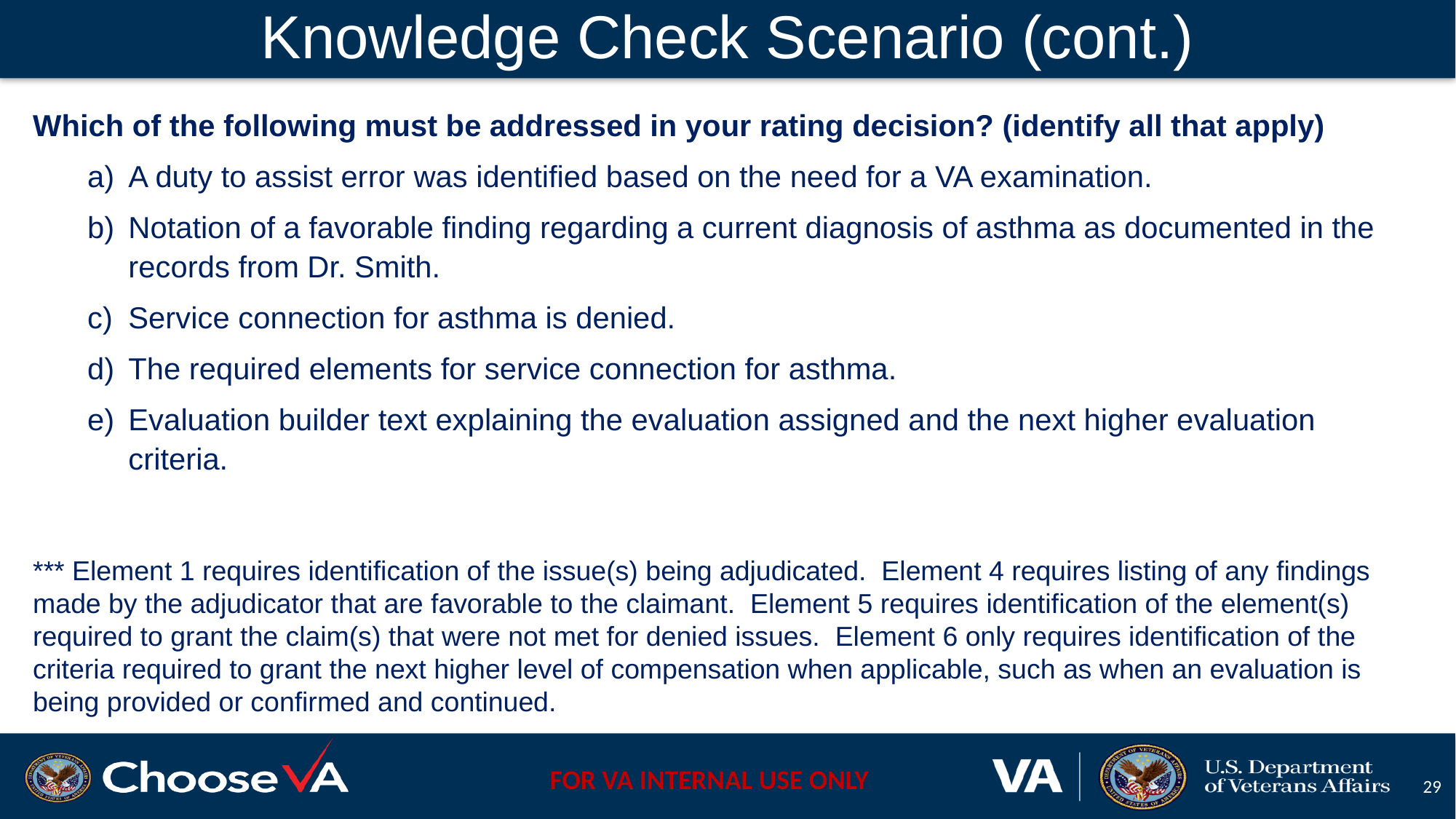

# Knowledge Check Scenario (cont.)
Which of the following must be addressed in your rating decision? (identify all that apply)
A duty to assist error was identified based on the need for a VA examination.
Notation of a favorable finding regarding a current diagnosis of asthma as documented in the records from Dr. Smith.
Service connection for asthma is denied.
The required elements for service connection for asthma.
Evaluation builder text explaining the evaluation assigned and the next higher evaluation criteria.

*** Element 1 requires identification of the issue(s) being adjudicated.  Element 4 requires listing of any findings made by the adjudicator that are favorable to the claimant.  Element 5 requires identification of the element(s) required to grant the claim(s) that were not met for denied issues.  Element 6 only requires identification of the criteria required to grant the next higher level of compensation when applicable, such as when an evaluation is being provided or confirmed and continued.
29